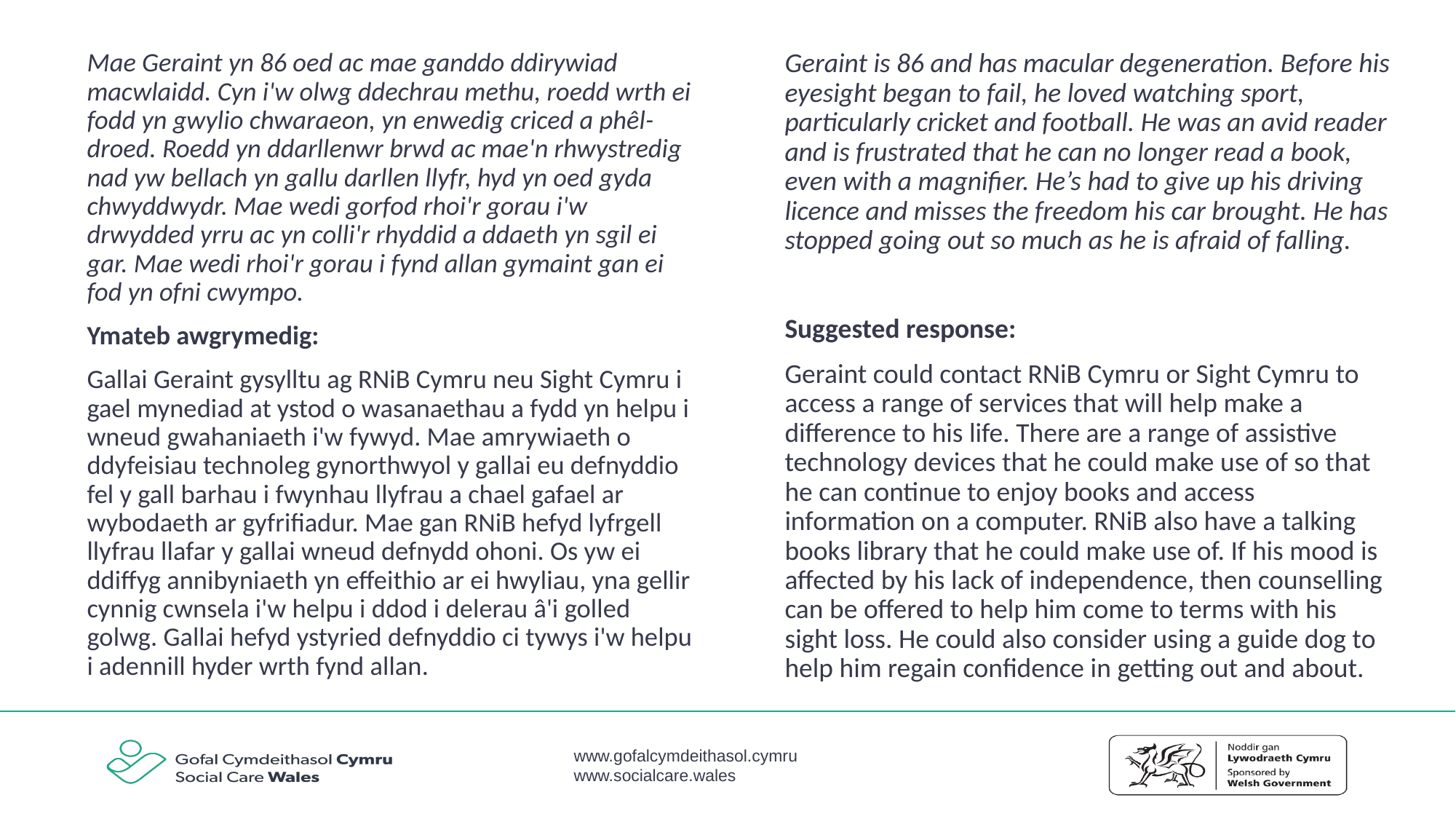

Mae Geraint yn 86 oed ac mae ganddo ddirywiad macwlaidd. Cyn i'w olwg ddechrau methu, roedd wrth ei fodd yn gwylio chwaraeon, yn enwedig criced a phêl-droed. Roedd yn ddarllenwr brwd ac mae'n rhwystredig nad yw bellach yn gallu darllen llyfr, hyd yn oed gyda chwyddwydr. Mae wedi gorfod rhoi'r gorau i'w drwydded yrru ac yn colli'r rhyddid a ddaeth yn sgil ei gar. Mae wedi rhoi'r gorau i fynd allan gymaint gan ei fod yn ofni cwympo.
Ymateb awgrymedig:
Gallai Geraint gysylltu ag RNiB Cymru neu Sight Cymru i gael mynediad at ystod o wasanaethau a fydd yn helpu i wneud gwahaniaeth i'w fywyd. Mae amrywiaeth o ddyfeisiau technoleg gynorthwyol y gallai eu defnyddio fel y gall barhau i fwynhau llyfrau a chael gafael ar wybodaeth ar gyfrifiadur. Mae gan RNiB hefyd lyfrgell llyfrau llafar y gallai wneud defnydd ohoni. Os yw ei ddiffyg annibyniaeth yn effeithio ar ei hwyliau, yna gellir cynnig cwnsela i'w helpu i ddod i delerau â'i golled golwg. Gallai hefyd ystyried defnyddio ci tywys i'w helpu i adennill hyder wrth fynd allan.
Geraint is 86 and has macular degeneration. Before his eyesight began to fail, he loved watching sport, particularly cricket and football. He was an avid reader and is frustrated that he can no longer read a book, even with a magnifier. He’s had to give up his driving licence and misses the freedom his car brought. He has stopped going out so much as he is afraid of falling.

Suggested response:
Geraint could contact RNiB Cymru or Sight Cymru to access a range of services that will help make a difference to his life. There are a range of assistive technology devices that he could make use of so that he can continue to enjoy books and access information on a computer. RNiB also have a talking books library that he could make use of. If his mood is affected by his lack of independence, then counselling can be offered to help him come to terms with his sight loss. He could also consider using a guide dog to help him regain confidence in getting out and about.